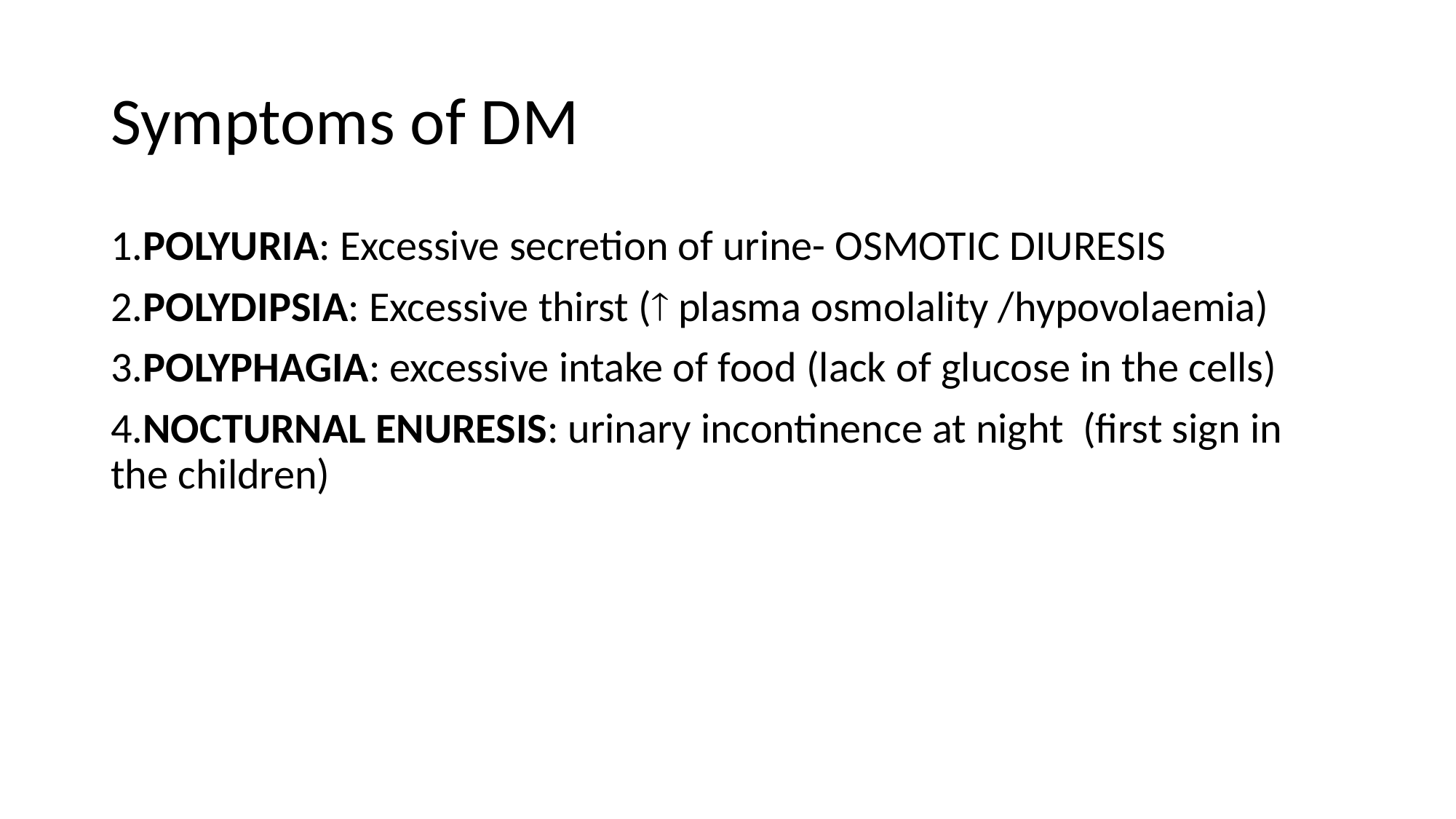

# Symptoms of DM
1.POLYURIA: Excessive secretion of urine- OSMOTIC DIURESIS
2.POLYDIPSIA: Excessive thirst (↑ plasma osmolality /hypovolaemia)
3.POLYPHAGIA: excessive intake of food (lack of glucose in the cells)
4.NOCTURNAL ENURESIS: urinary incontinence at night  (first sign in the children)